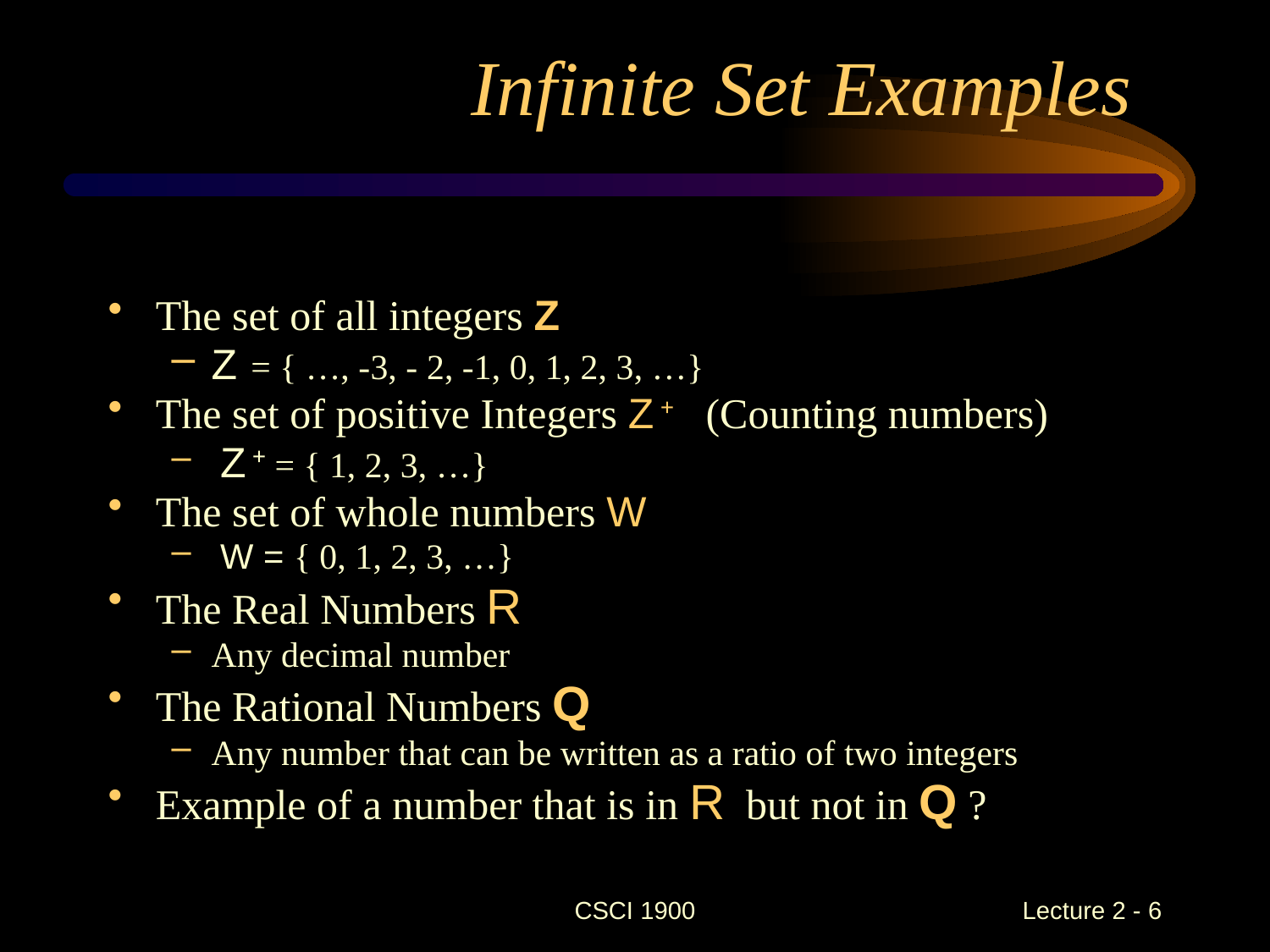

# Infinite Set Examples

The set of all integers Z
Z  = { …, -3, - 2, -1, 0, 1, 2, 3, …}
The set of positive Integers Z +   (Counting numbers)
 Z + = { 1, 2, 3, …}
The set of whole numbers W
 W = { 0, 1, 2, 3, …}
The Real Numbers R
Any decimal number
The Rational Numbers Q
Any number that can be written as a ratio of two integers
Example of a number that is in R  but not in Q ?

CSCI 1900
 Lecture 2 - 6